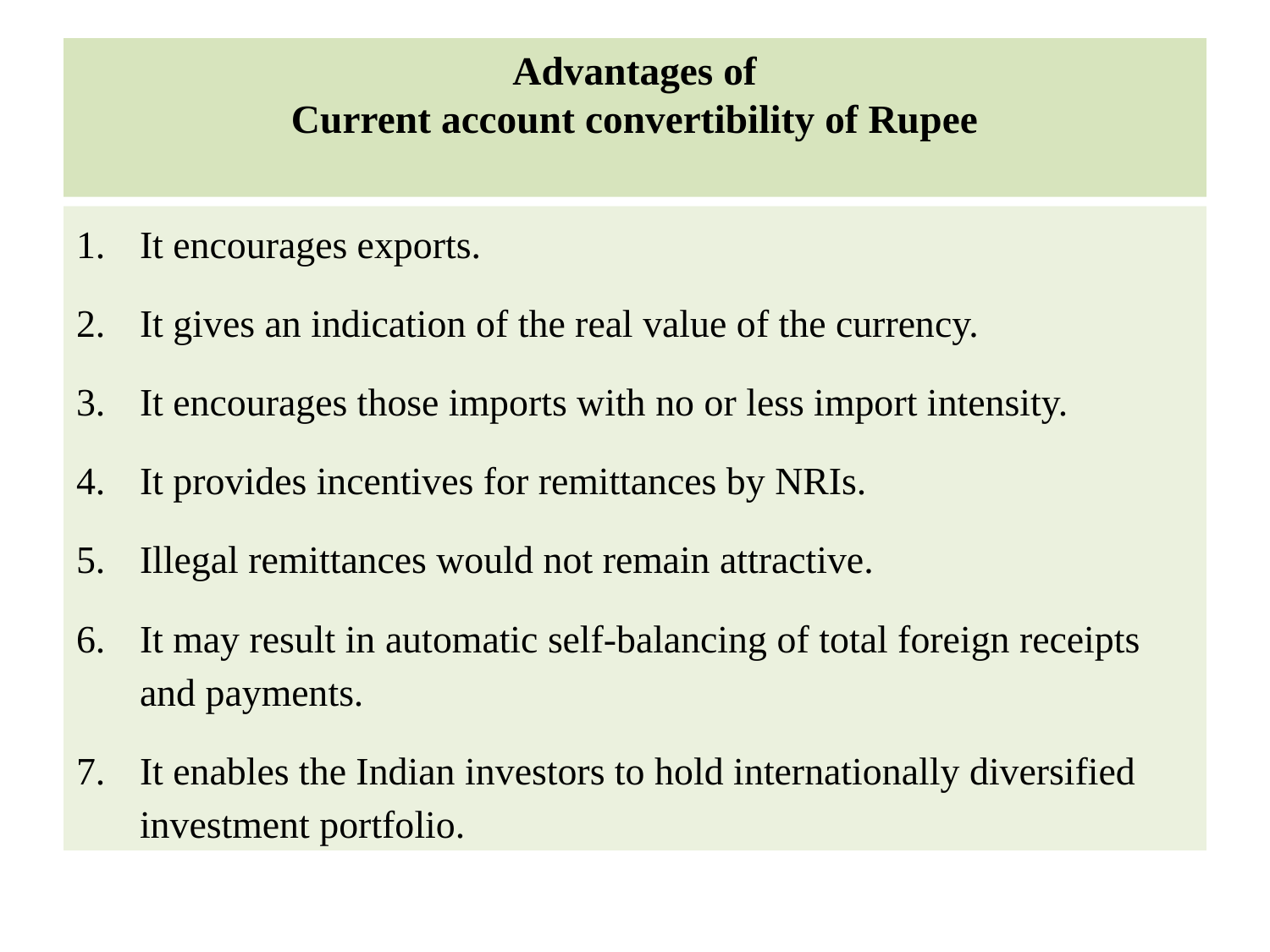

# Advantages of Current account convertibility of Rupee
It encourages exports.
It gives an indication of the real value of the currency.
It encourages those imports with no or less import intensity.
It provides incentives for remittances by NRIs.
Illegal remittances would not remain attractive.
It may result in automatic self-balancing of total foreign receipts and payments.
It enables the Indian investors to hold internationally diversified investment portfolio.